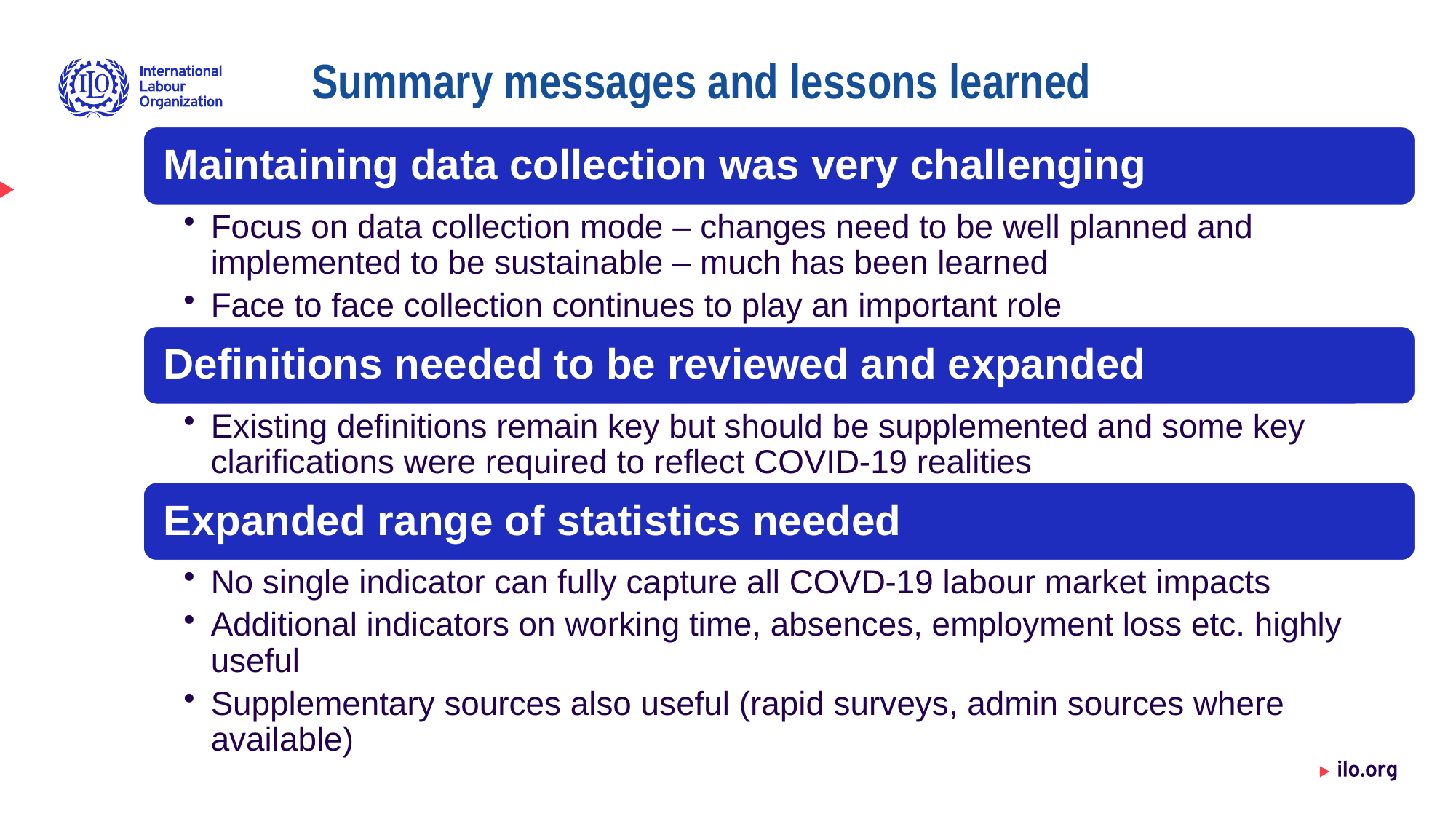

# Summary messages and lessons learned
Maintaining data collection was very challenging
Focus on data collection mode – changes need to be well planned and implemented to be sustainable – much has been learned
Face to face collection continues to play an important role
Definitions needed to be reviewed and expanded
Existing definitions remain key but should be supplemented and some key clarifications were required to reflect COVID-19 realities
Expanded range of statistics needed
No single indicator can fully capture all COVD-19 labour market impacts
Additional indicators on working time, absences, employment loss etc. highly useful
Supplementary sources also useful (rapid surveys, admin sources where available)